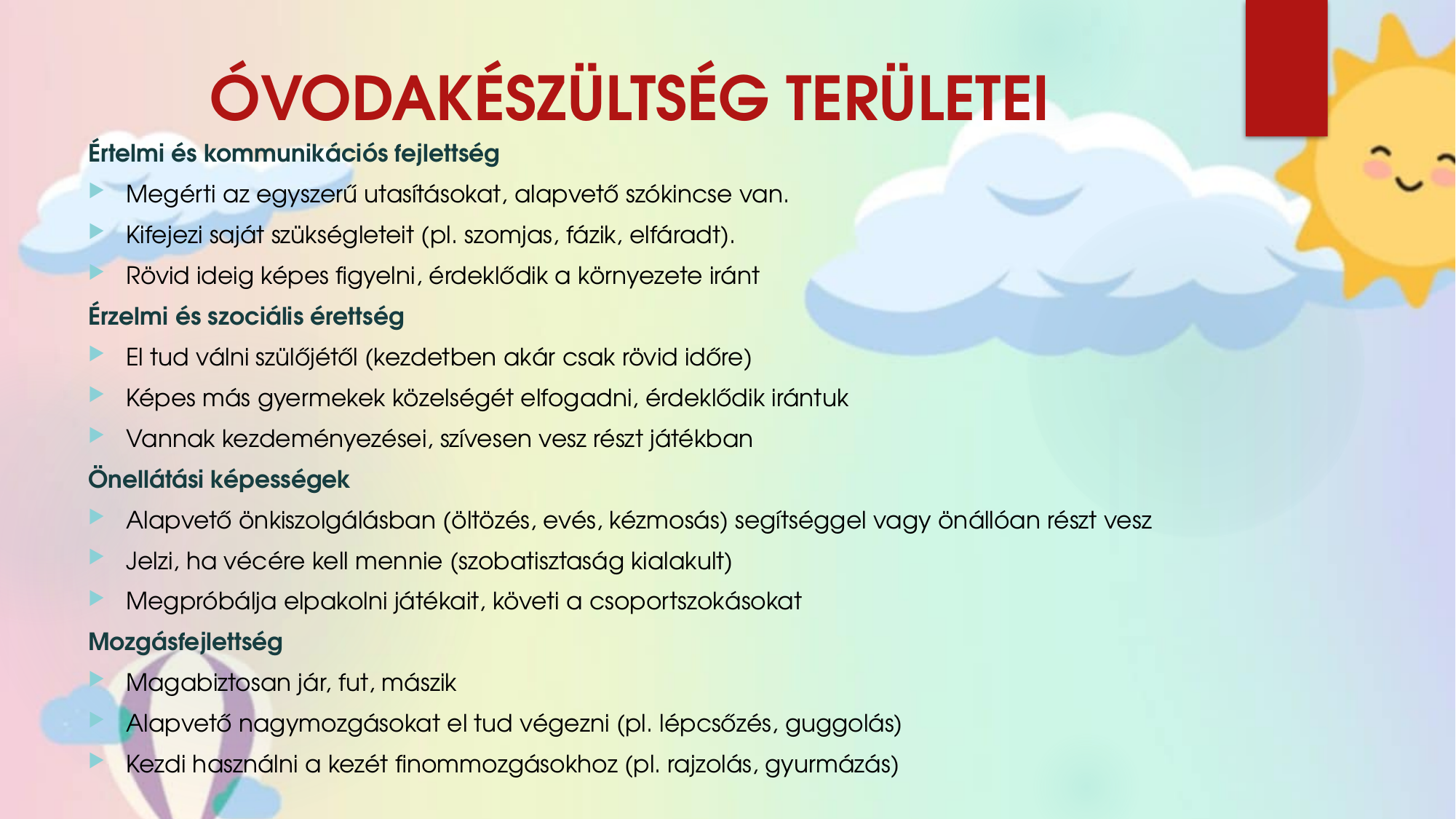

# ÓVODAKÉSZÜLTSÉG TERÜLETEI
Értelmi és kommunikációs fejlettség
Megérti az egyszerű utasításokat, alapvető szókincse van.
Kifejezi saját szükségleteit (pl. szomjas, fázik, elfáradt).
Rövid ideig képes figyelni, érdeklődik a környezete iránt
Érzelmi és szociális érettség
El tud válni szülőjétől (kezdetben akár csak rövid időre)
Képes más gyermekek közelségét elfogadni, érdeklődik irántuk
Vannak kezdeményezései, szívesen vesz részt játékban
Önellátási képességek
Alapvető önkiszolgálásban (öltözés, evés, kézmosás) segítséggel vagy önállóan részt vesz
Jelzi, ha vécére kell mennie (szobatisztaság kialakult)
Megpróbálja elpakolni játékait, követi a csoportszokásokat
Mozgásfejlettség
Magabiztosan jár, fut, mászik
Alapvető nagymozgásokat el tud végezni (pl. lépcsőzés, guggolás)
Kezdi használni a kezét finommozgásokhoz (pl. rajzolás, gyurmázás)